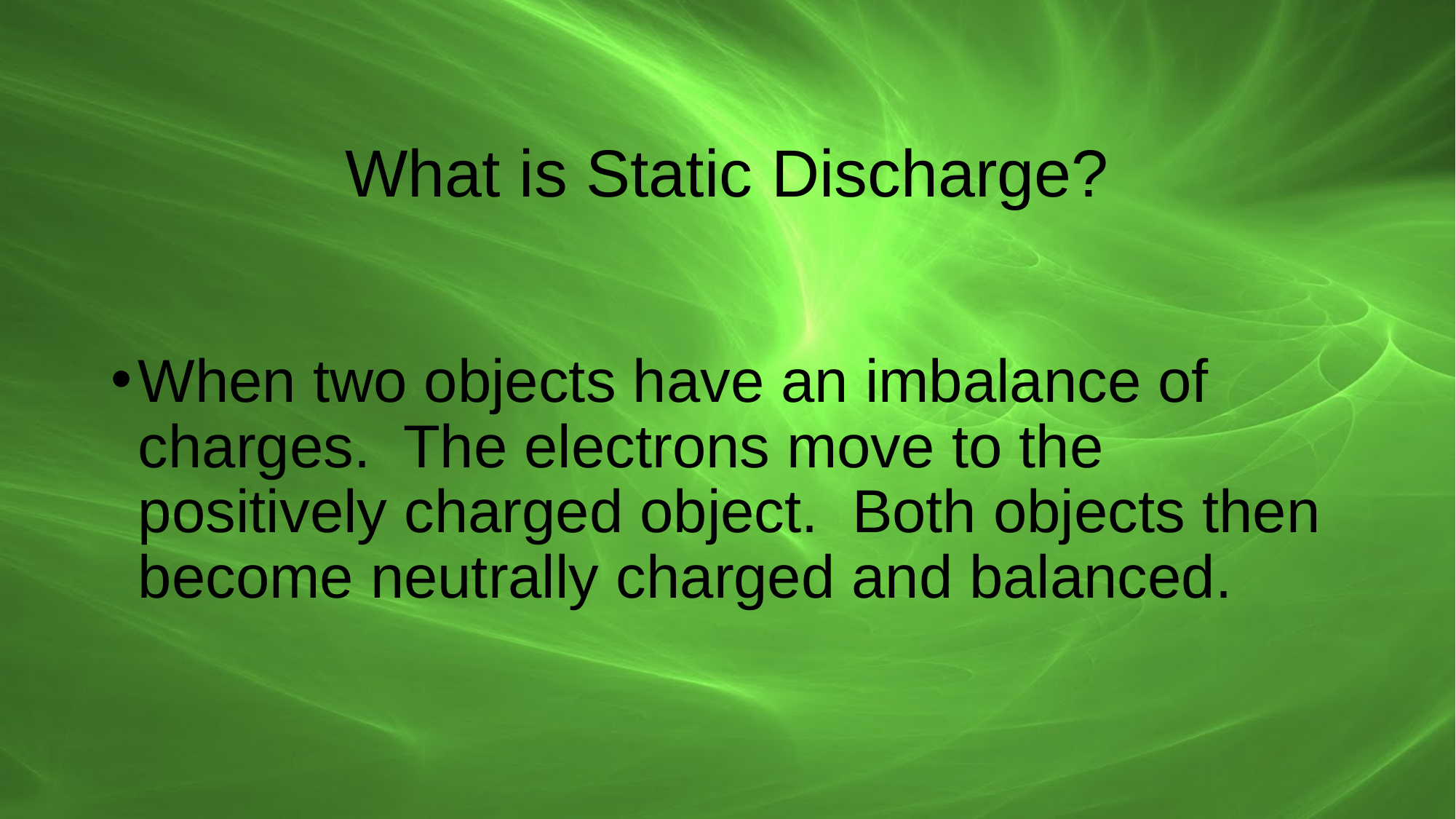

# What is Static Discharge?
When two objects have an imbalance of charges.  The electrons move to the positively charged object.  Both objects then become neutrally charged and balanced.